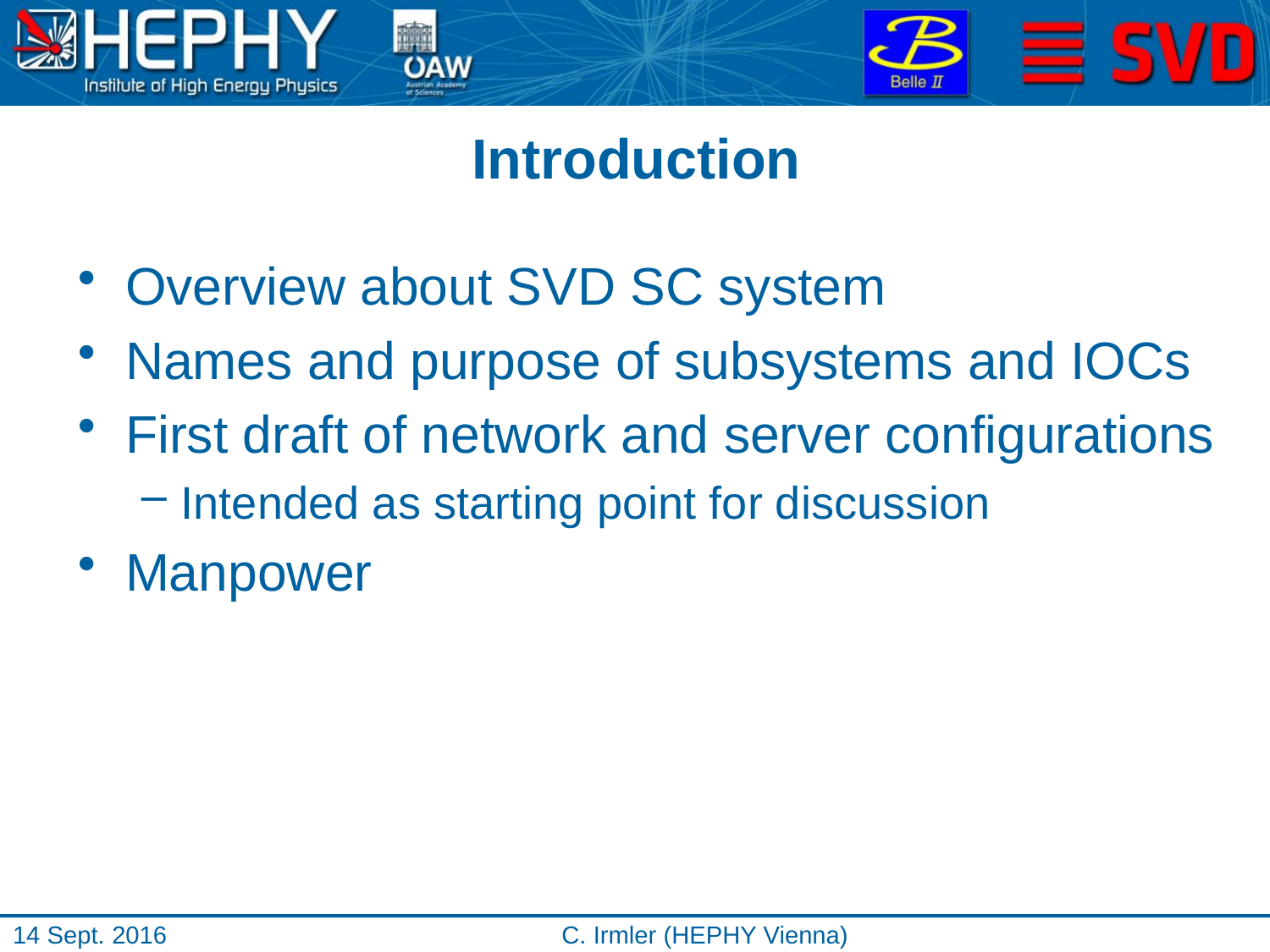

# Introduction
Overview about SVD SC system
Names and purpose of subsystems and IOCs
First draft of network and server configurations
Intended as starting point for discussion
Manpower

14 Sept. 2016
C. Irmler (HEPHY Vienna)